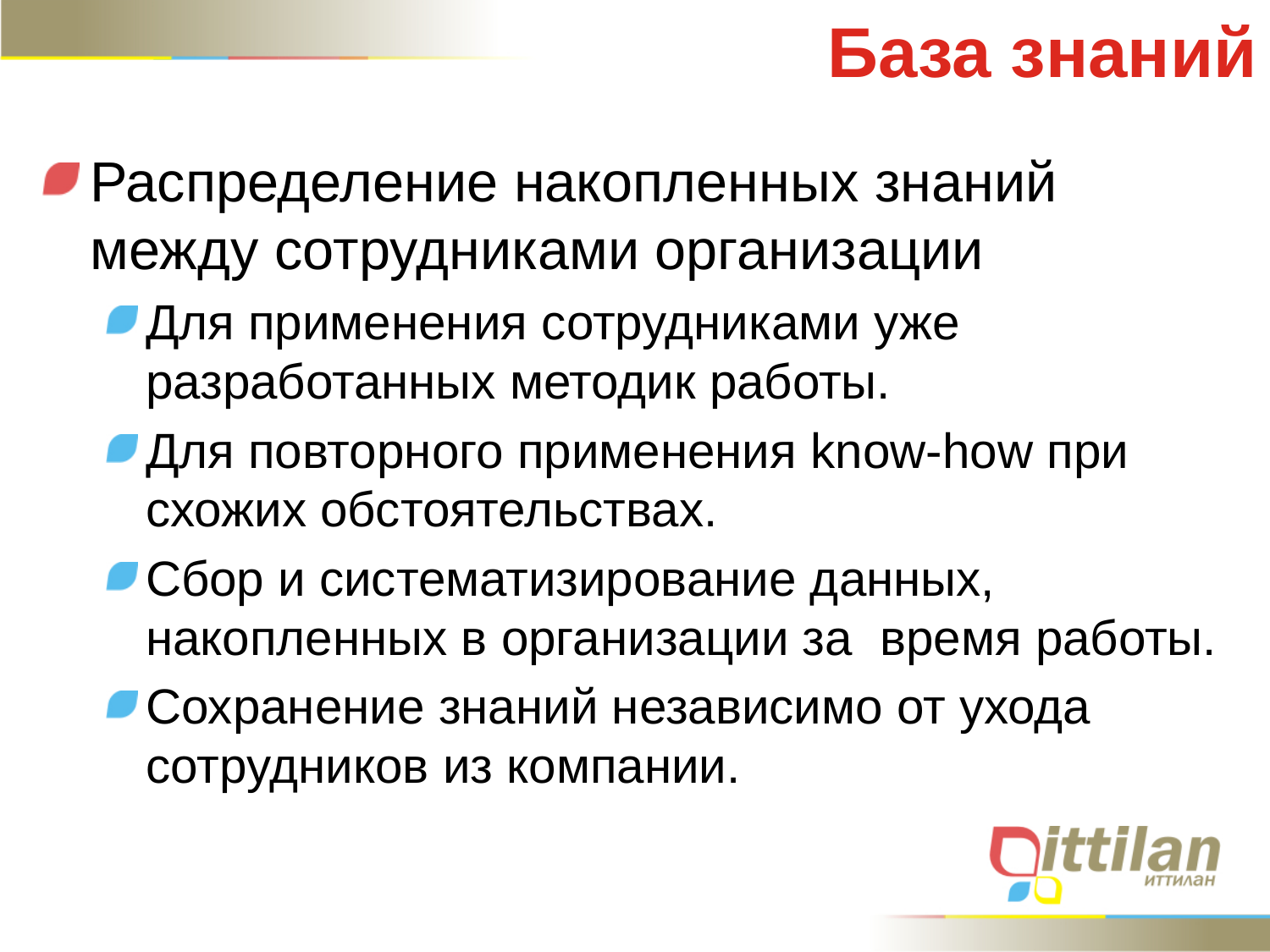

# База знаний
Распределение накопленных знаний между сотрудниками организации
Для применения сотрудниками уже разработанных методик работы.
Для повторного применения know-how при схожих обстоятельствах.
Сбор и систематизирование данных, накопленных в организации за  время работы.
Сохранение знаний независимо от ухода сотрудников из компании.